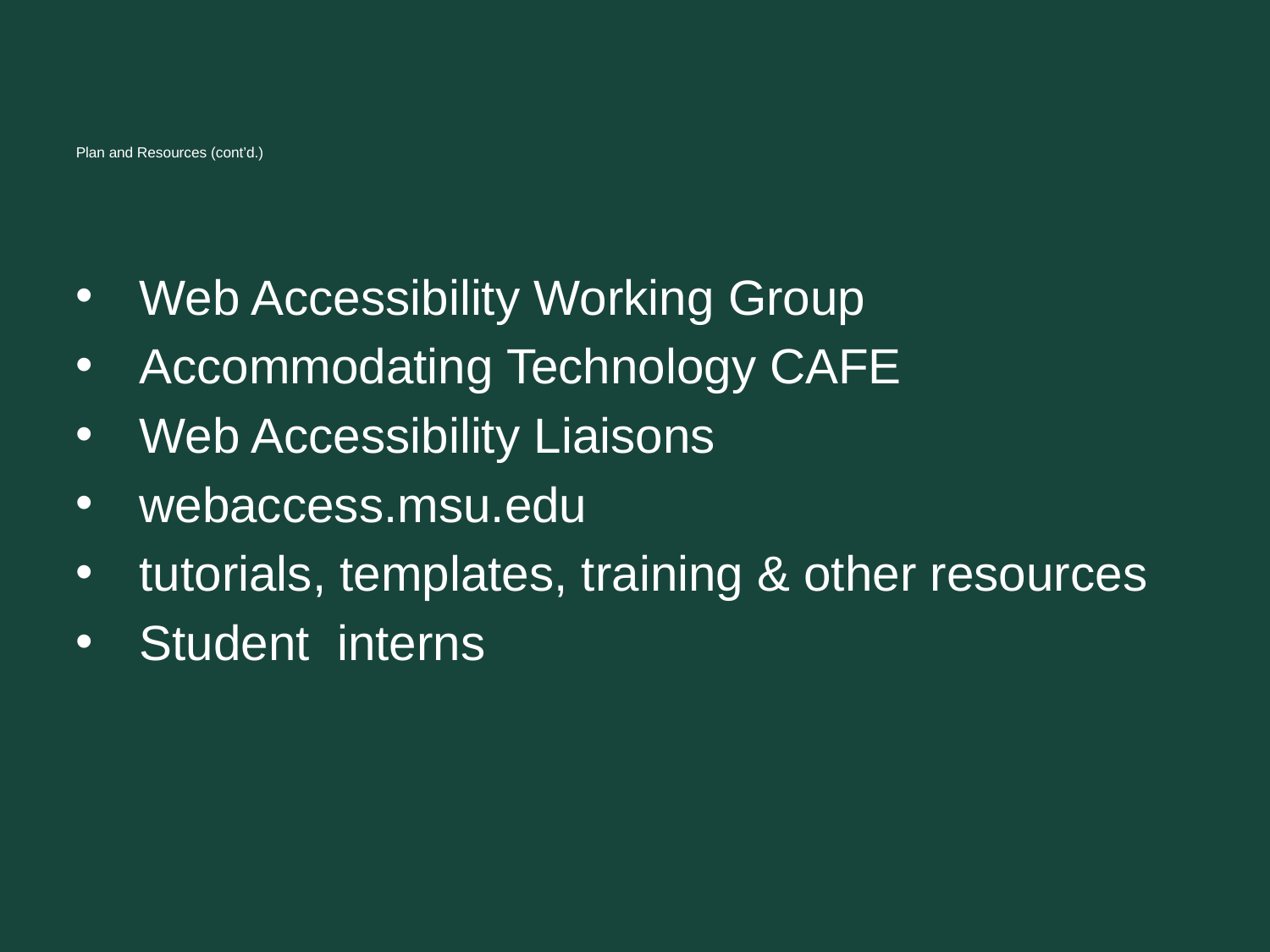

# Plan and Resources (cont’d.)
Web Accessibility Working Group
Accommodating Technology CAFE
Web Accessibility Liaisons
webaccess.msu.edu
tutorials, templates, training & other resources
Student  interns